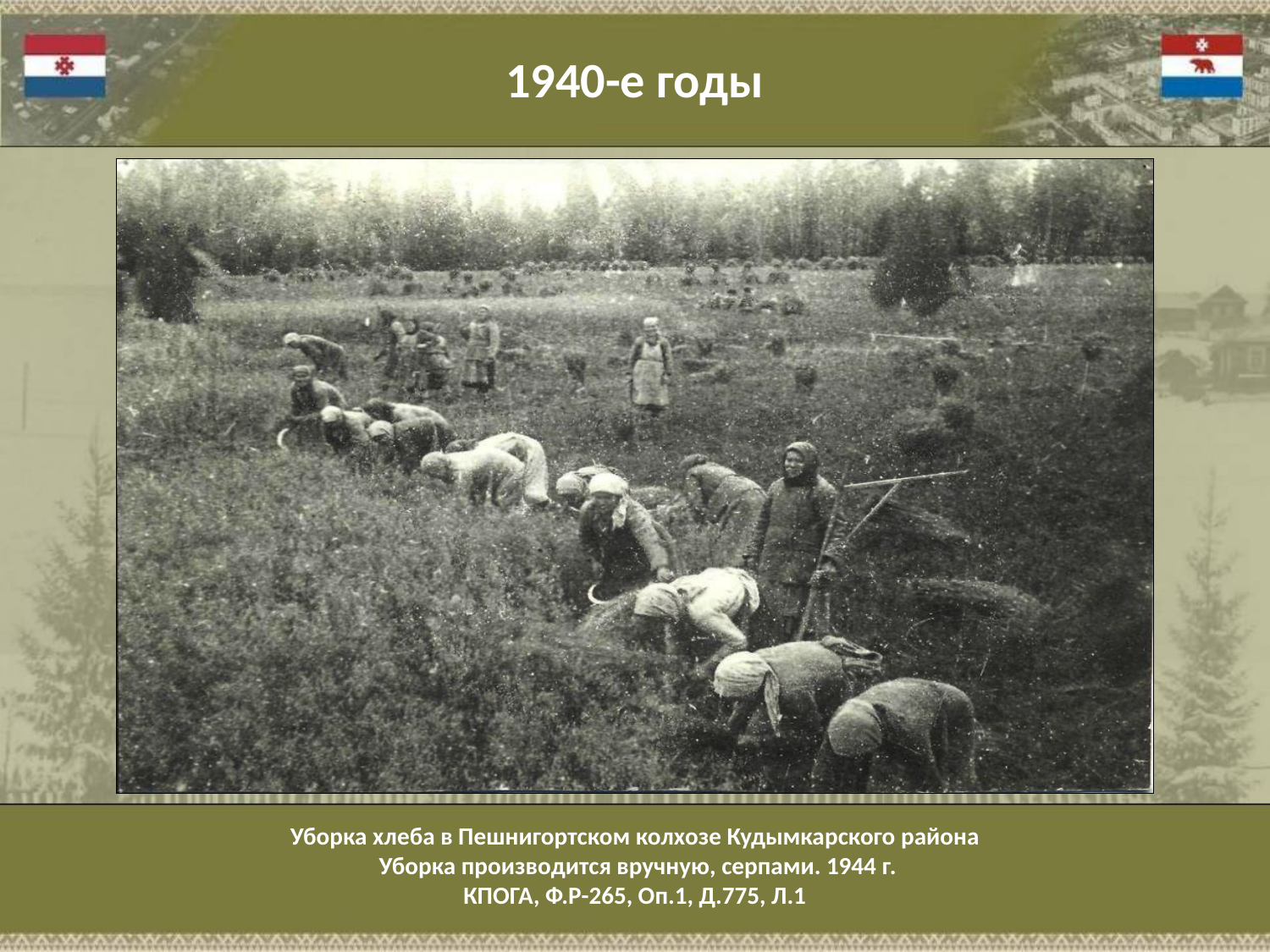

1940-е годы

Уборка хлеба в Пешнигортском колхозе Кудымкарского района
 Уборка производится вручную, серпами. 1944 г.
КПОГА, Ф.Р-265, Оп.1, Д.775, Л.1